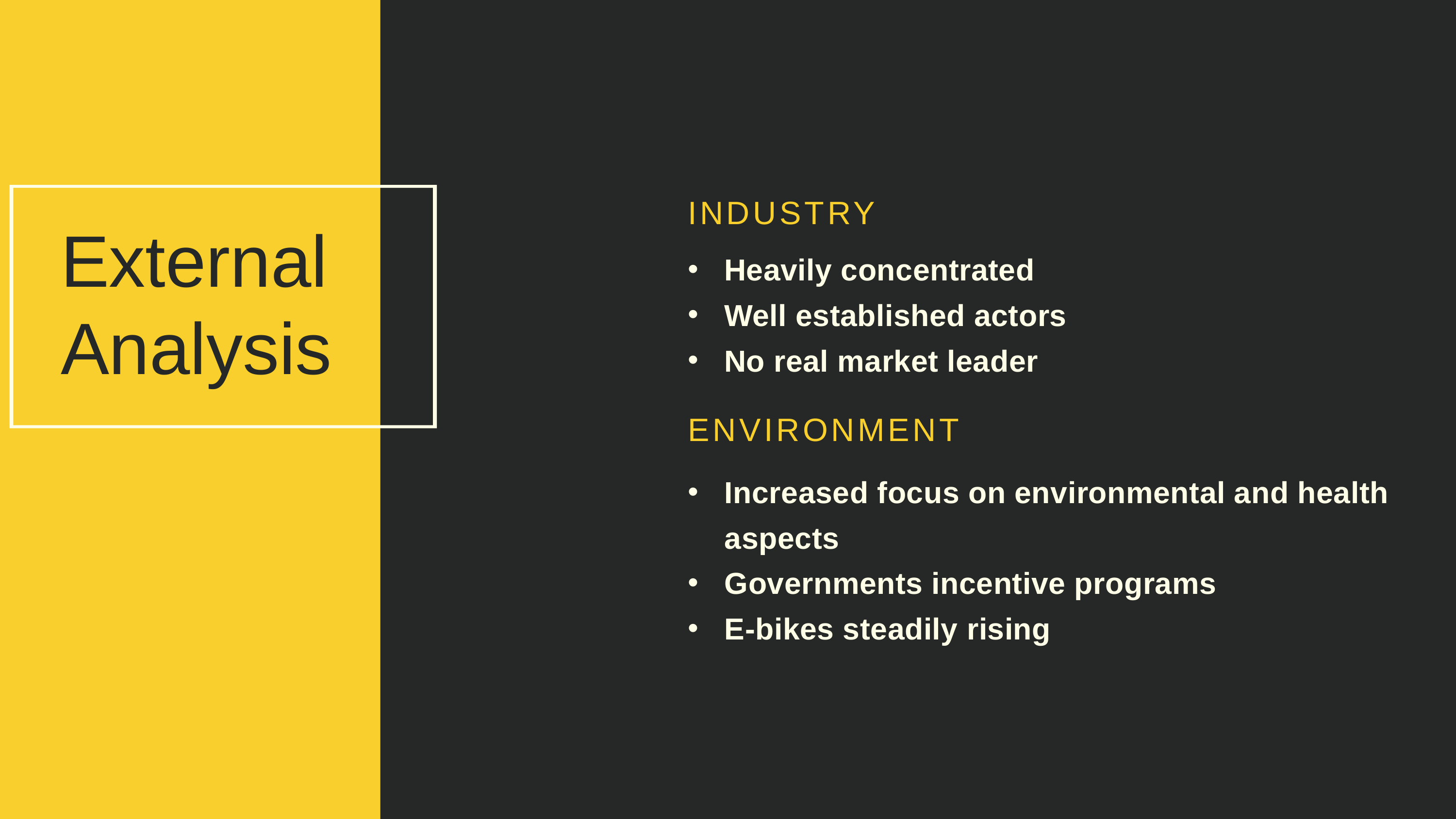

External
Analysis
INDUSTRY
Heavily concentrated
Well established actors
No real market leader

ENVIRONMENT
Increased focus on environmental and health aspects
Governments incentive programs
E-bikes steadily rising